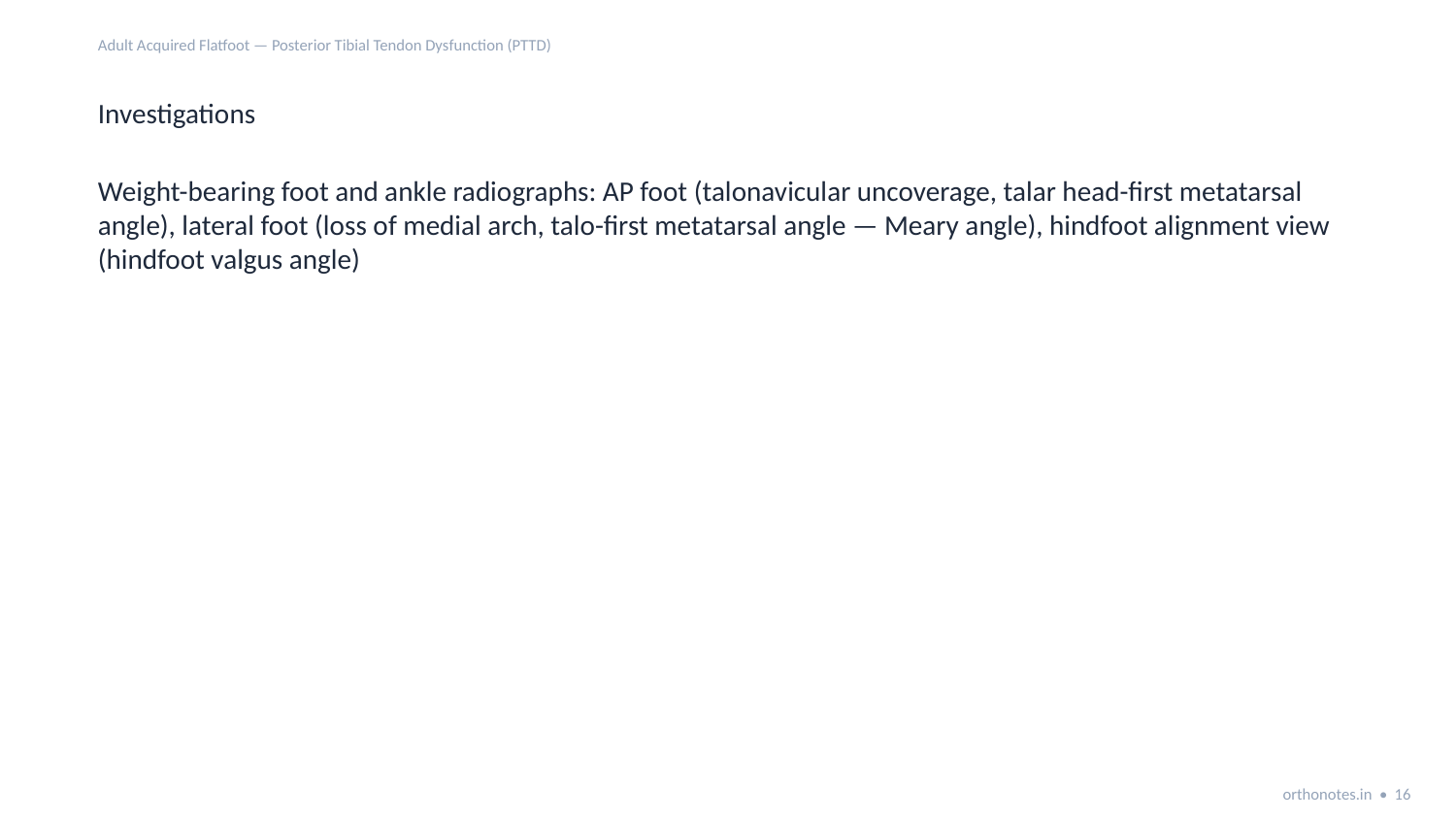

Adult Acquired Flatfoot — Posterior Tibial Tendon Dysfunction (PTTD)
Investigations
Weight-bearing foot and ankle radiographs: AP foot (talonavicular uncoverage, talar head-first metatarsal angle), lateral foot (loss of medial arch, talo-first metatarsal angle — Meary angle), hindfoot alignment view (hindfoot valgus angle)
orthonotes.in  •  16